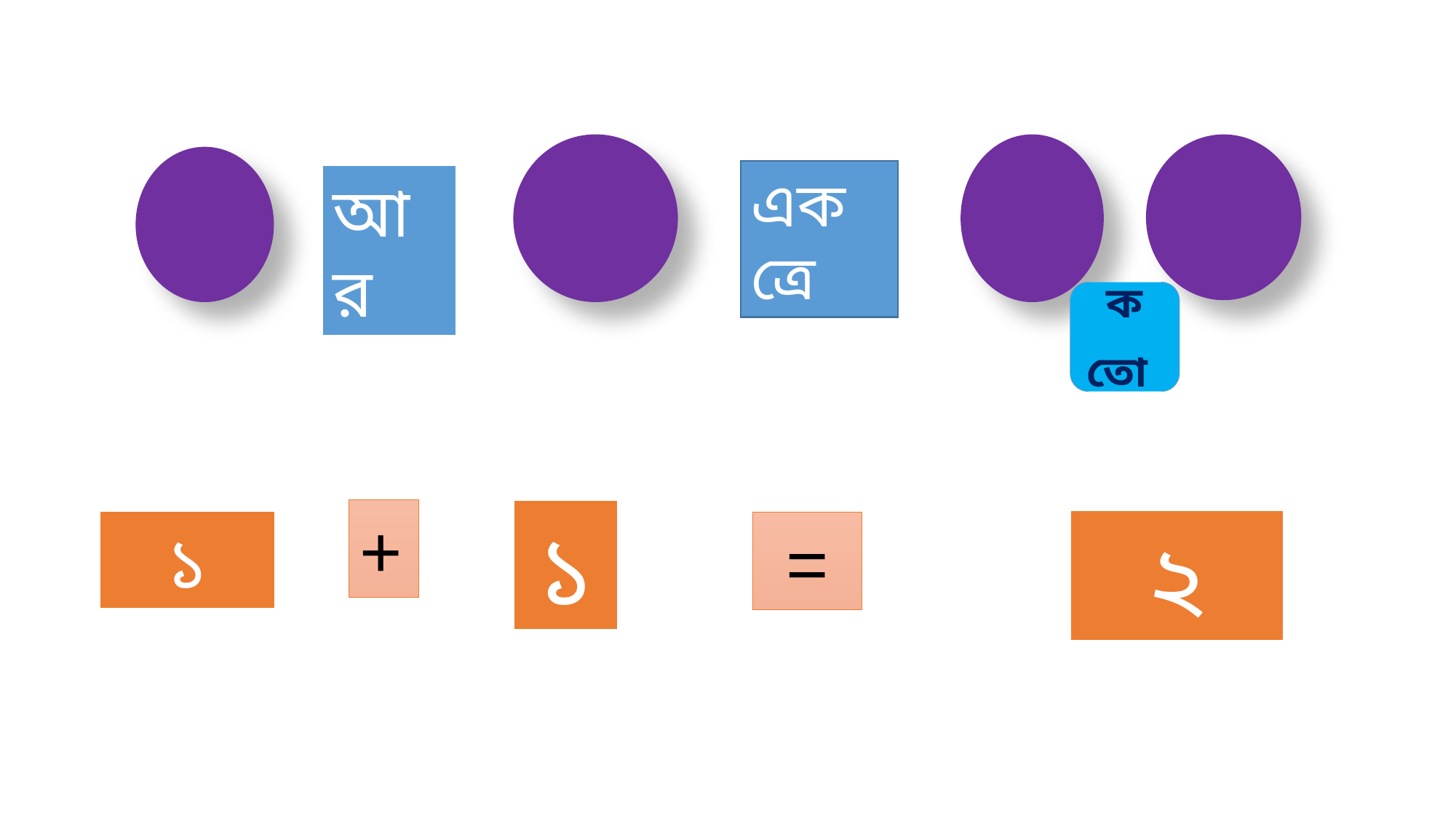

একত্রে
আর
কতো
+
১
২
১
=